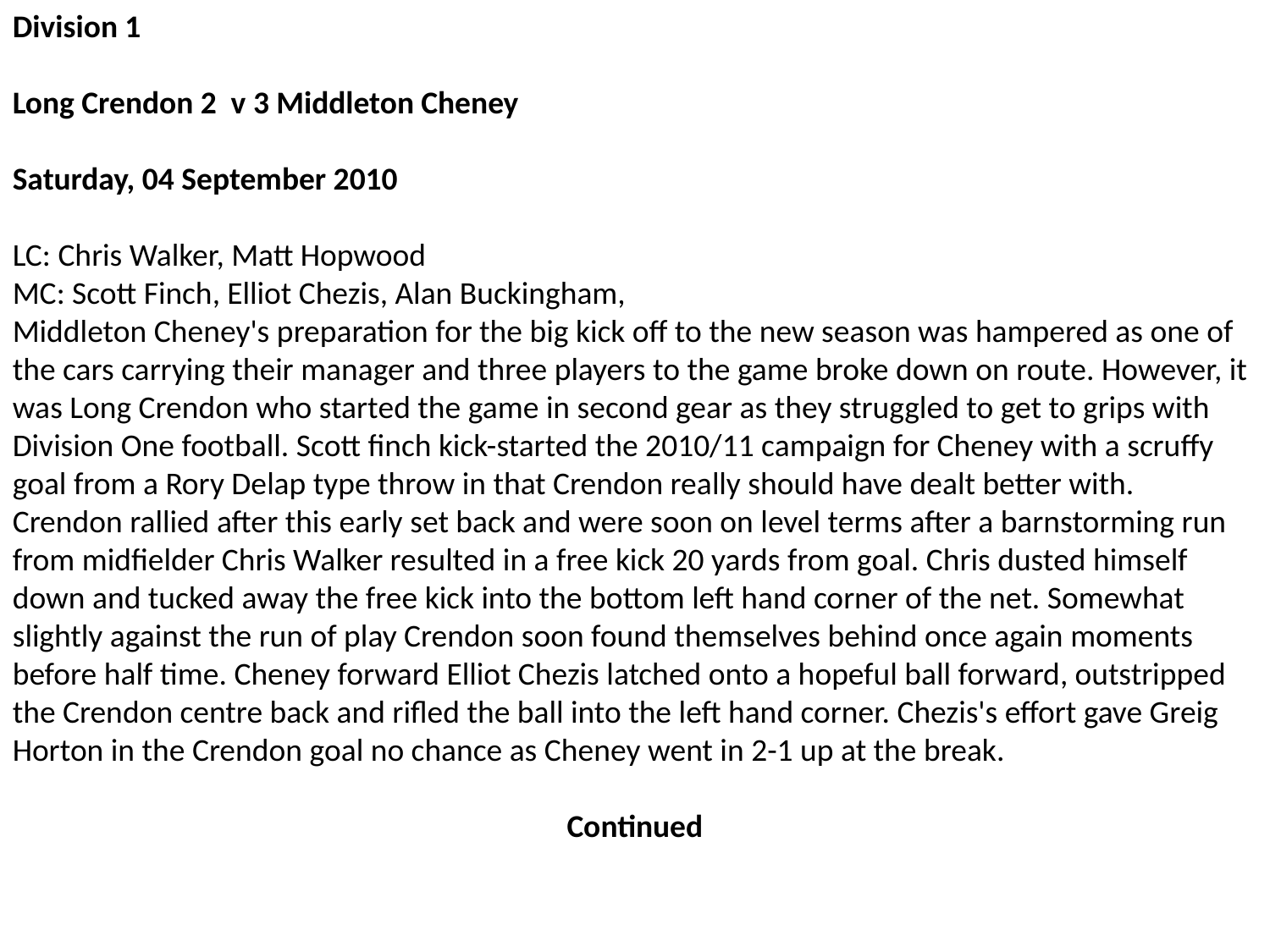

Division 1
Long Crendon 2  v 3 Middleton Cheney
Saturday, 04 September 2010
LC: Chris Walker, Matt Hopwood
MC: Scott Finch, Elliot Chezis, Alan Buckingham,
Middleton Cheney's preparation for the big kick off to the new season was hampered as one of the cars carrying their manager and three players to the game broke down on route. However, it was Long Crendon who started the game in second gear as they struggled to get to grips with Division One football. Scott finch kick-started the 2010/11 campaign for Cheney with a scruffy goal from a Rory Delap type throw in that Crendon really should have dealt better with.
Crendon rallied after this early set back and were soon on level terms after a barnstorming run from midfielder Chris Walker resulted in a free kick 20 yards from goal. Chris dusted himself down and tucked away the free kick into the bottom left hand corner of the net. Somewhat slightly against the run of play Crendon soon found themselves behind once again moments before half time. Cheney forward Elliot Chezis latched onto a hopeful ball forward, outstripped the Crendon centre back and rifled the ball into the left hand corner. Chezis's effort gave Greig Horton in the Crendon goal no chance as Cheney went in 2-1 up at the break.

Continued